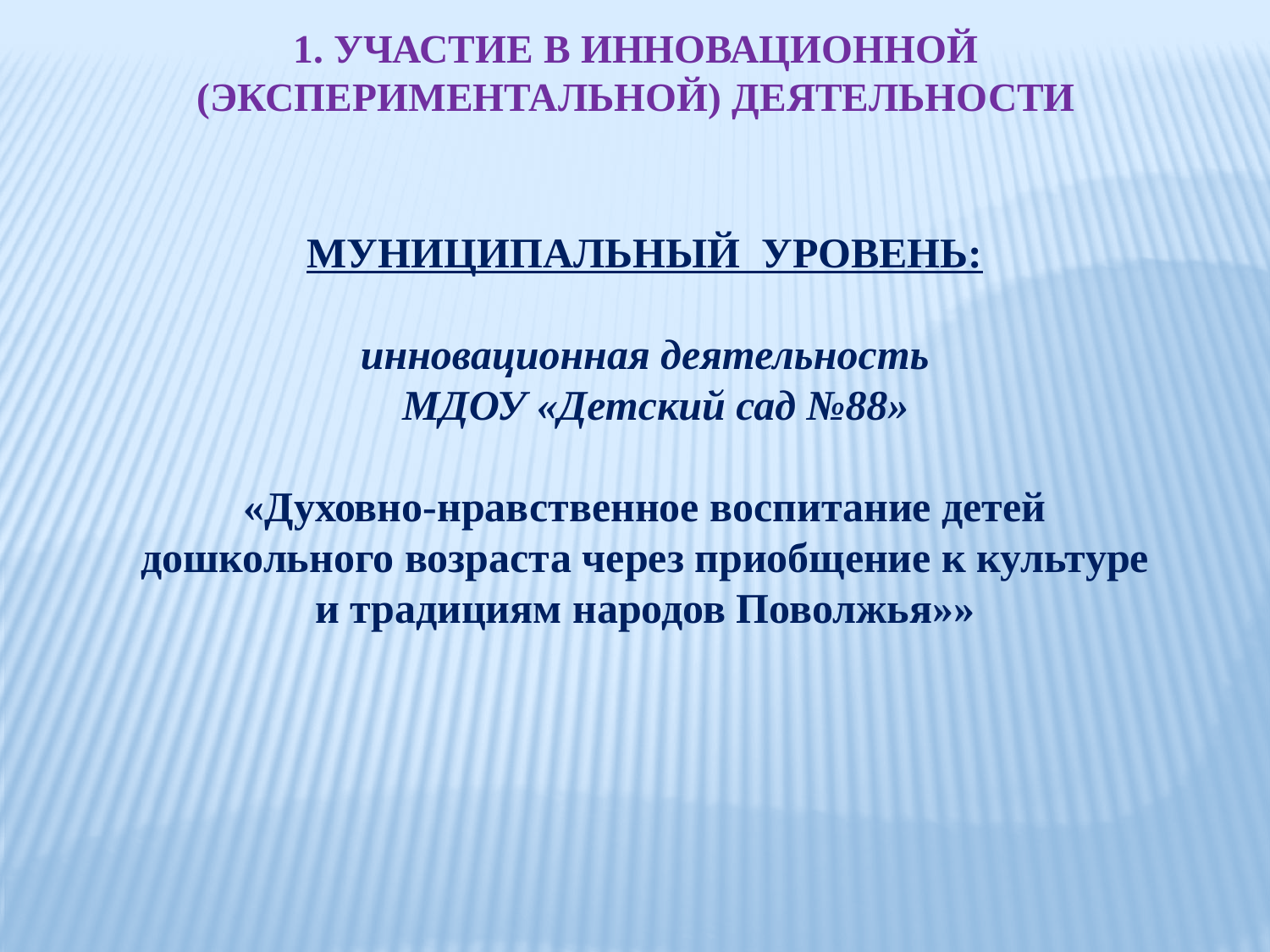

# 1. Участие в инновационной (экспериментальной) деятельности
МУНИЦИПАЛЬНЫЙ  УРОВЕНЬ:
инновационная деятельность
  МДОУ «Детский сад №88»
«Духовно-нравственное воспитание детей дошкольного возраста через приобщение к культуре и традициям народов Поволжья»»